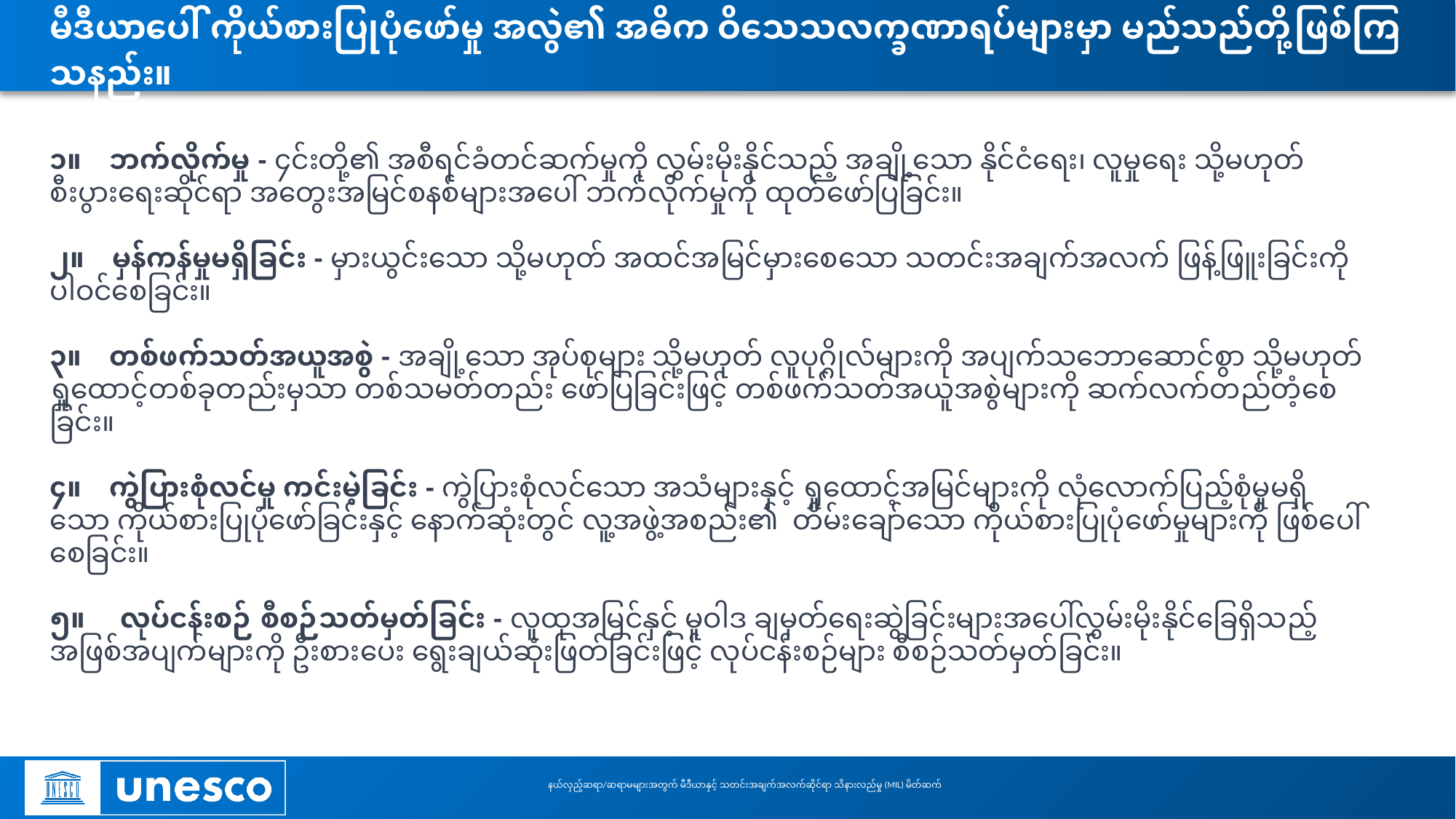

# မီဒီယာပေါ် ကိုယ်စားပြုပုံဖော်မှု အလွဲ၏ အဓိက ဝိသေသလက္ခဏာရပ်များမှာ မည်သည်တို့ဖြစ်ကြသနည်း။
၁။    ဘက်လိုက်မှု - ၄င်းတို့၏ အစီရင်ခံတင်ဆက်မှုကို လွှမ်းမိုးနိုင်သည့် အချို့သော နိုင်ငံရေး၊ လူမှုရေး သို့မဟုတ် စီးပွားရေးဆိုင်ရာ အတွေးအမြင်စနစ်များအပေါ် ဘက်လိုက်မှုကို ထုတ်ဖော်ပြခြင်း။

၂။    မှန်ကန်မှုမရှိခြင်း - မှားယွင်းသော သို့မဟုတ် အထင်အမြင်မှားစေသော သတင်းအချက်အလက် ဖြန့်ဖြူးခြင်းကို ပါဝင်စေခြင်း။

၃။    တစ်ဖက်သတ်အယူအစွဲ - အချို့သော အုပ်စုများ သို့မဟုတ် လူပုဂ္ဂိုလ်များကို အပျက်သဘောဆောင်စွာ သို့မဟုတ် ရှုထောင့်တစ်ခုတည်းမှသာ တစ်သမတ်တည်း ဖော်ပြခြင်းဖြင့် တစ်ဖက်သတ်အယူအစွဲများကို ဆက်လက်တည်တံ့စေခြင်း။

၄။    ကွဲပြားစုံလင်မှု ကင်းမဲ့ခြင်း - ကွဲပြားစုံလင်သော အသံများနှင့် ရှုထောင့်အမြင်များကို လုံလောက်ပြည့်စုံမှုမရှိသော ကိုယ်စားပြုပုံဖော်ခြင်းနှင့် နောက်ဆုံးတွင် လူ့အဖွဲ့အစည်း၏  တိမ်းချော်သော ကိုယ်စားပြုပုံဖော်မှုများကို ဖြစ်ပေါ်စေခြင်း။

၅။     လုပ်ငန်းစဉ် စီစဉ်သတ်မှတ်ခြင်း - လူထုအမြင်နှင့် မူဝါဒ ချမှတ်ရေးဆွဲခြင်းများအပေါ်လွှမ်းမိုးနိုင်ခြေရှိသည့် အဖြစ်အပျက်များကို ဦးစားပေး ရွေးချယ်ဆုံးဖြတ်ခြင်းဖြင့် လုပ်ငန်းစဉ်များ စီစဉ်သတ်မှတ်ခြင်း။
နယ်လှည့်ဆရာ/ဆရာမများအတွက် မီဒီယာနှင့် သတင်းအချက်အလက်ဆိုင်ရာ သိနားလည်မှု (MIL) မိတ်ဆက်